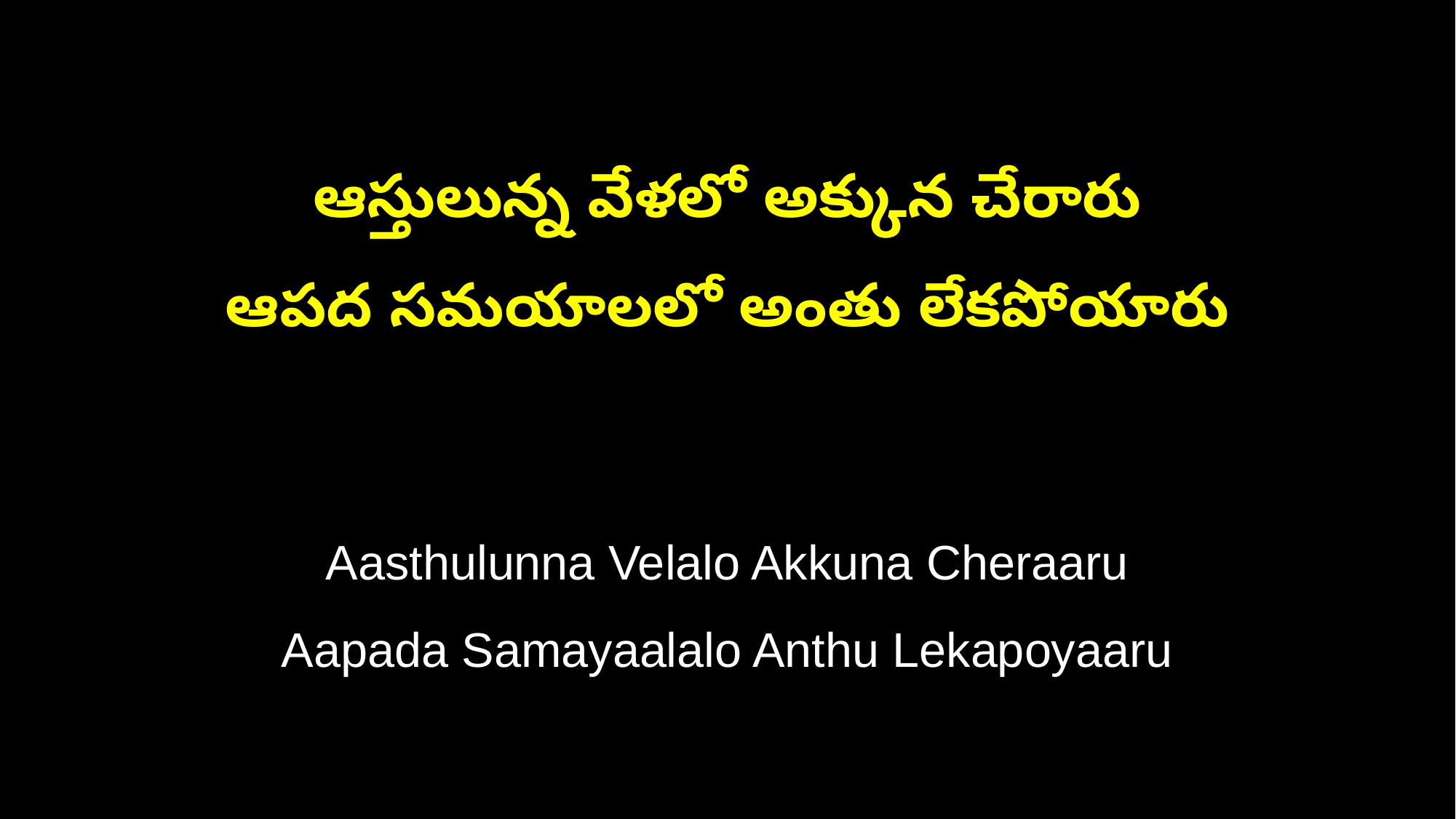

ఆస్తులున్న వేళలో అక్కున చేరారు
ఆపద సమయాలలో అంతు లేకపోయారు
Aasthulunna Velalo Akkuna Cheraaru
Aapada Samayaalalo Anthu Lekapoyaaru